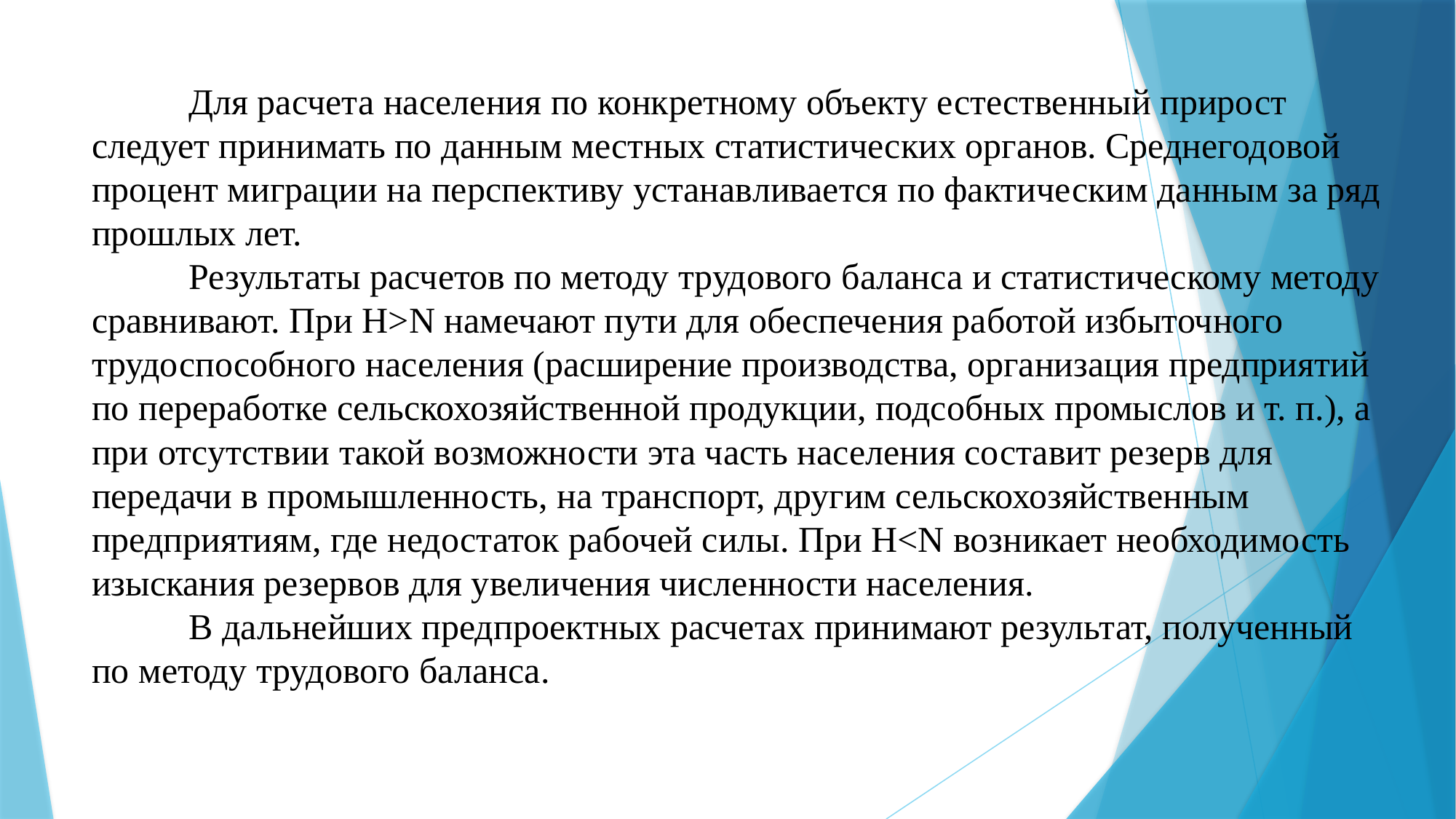

# Для расчета населения по конкретному объекту естественный прирост следует принимать по данным местных статистических органов. Среднегодовой процент миграции на перспективу устанавливается по фактическим данным за ряд прошлых лет. Результаты расчетов по методу трудового баланса и статистическому методу сравнивают. При Н>N намечают пути для обеспечения работой избыточного трудоспособного населения (расширение производства, организация предприятий по переработке сельскохозяйственной продукции, подсобных промыслов и т. п.), а при отсутствии такой возможности эта часть населения составит резерв для передачи в промышленность, на транспорт, другим сельскохозяйственным предприятиям, где недостаток ра­бочей силы. При Н<N возникает необходимость изыскания ре­зервов для увеличения численности населения. В дальнейших предпроектных расчетах принимают результат, полученный по методу трудового баланса.